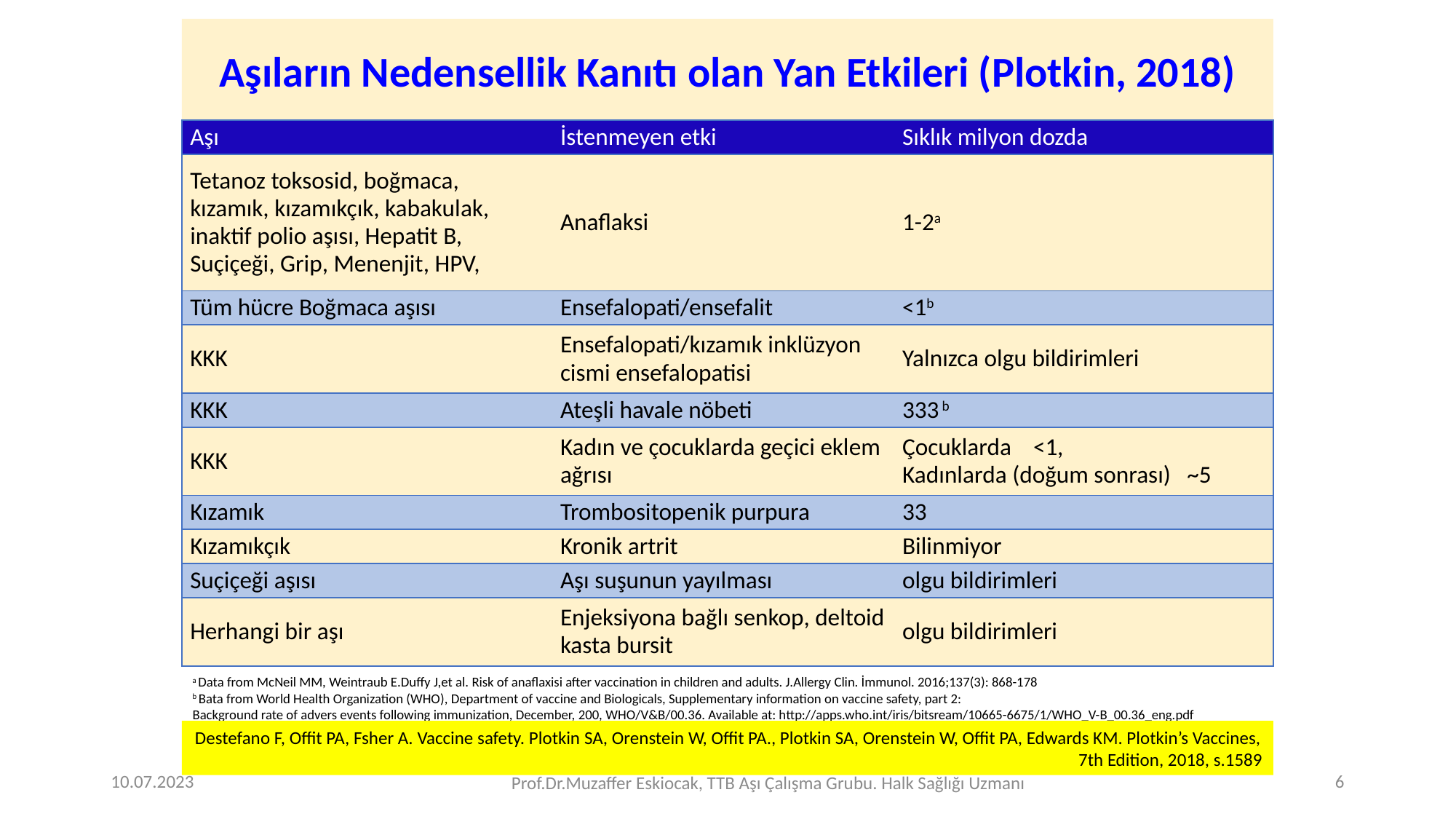

# Aşıların Nedensellik Kanıtı olan Yan Etkileri (Plotkin, 2018)
| Aşı | İstenmeyen etki | Sıklık milyon dozda |
| --- | --- | --- |
| Tetanoz toksosid, boğmaca, kızamık, kızamıkçık, kabakulak, inaktif polio aşısı, Hepatit B, Suçiçeği, Grip, Menenjit, HPV, | Anaflaksi | 1-2a |
| Tüm hücre Boğmaca aşısı | Ensefalopati/ensefalit | <1b |
| KKK | Ensefalopati/kızamık inklüzyon cismi ensefalopatisi | Yalnızca olgu bildirimleri |
| KKK | Ateşli havale nöbeti | 333 b |
| KKK | Kadın ve çocuklarda geçici eklem ağrısı | Çocuklarda <1, Kadınlarda (doğum sonrası) ~5 |
| Kızamık | Trombositopenik purpura | 33 |
| Kızamıkçık | Kronik artrit | Bilinmiyor |
| Suçiçeği aşısı | Aşı suşunun yayılması | olgu bildirimleri |
| Herhangi bir aşı | Enjeksiyona bağlı senkop, deltoid kasta bursit | olgu bildirimleri |
a Data from McNeil MM, Weintraub E.Duffy J,et al. Risk of anaflaxisi after vaccination in children and adults. J.Allergy Clin. İmmunol. 2016;137(3): 868-178
b Bata from World Health Organization (WHO), Department of vaccine and Biologicals, Supplementary information on vaccine safety, part 2:
Background rate of advers events following immunization, December, 200, WHO/V&B/00.36. Available at: http://apps.who.int/iris/bitsream/10665-6675/1/WHO_V-B_00.36_eng.pdf
Destefano F, Offit PA, Fsher A. Vaccine safety. Plotkin SA, Orenstein W, Offit PA., Plotkin SA, Orenstein W, Offit PA, Edwards KM. Plotkin’s Vaccines, 7th Edition, 2018, s.1589
10.07.2023
Prof.Dr.Muzaffer Eskiocak, TTB Aşı Çalışma Grubu. Halk Sağlığı Uzmanı
6